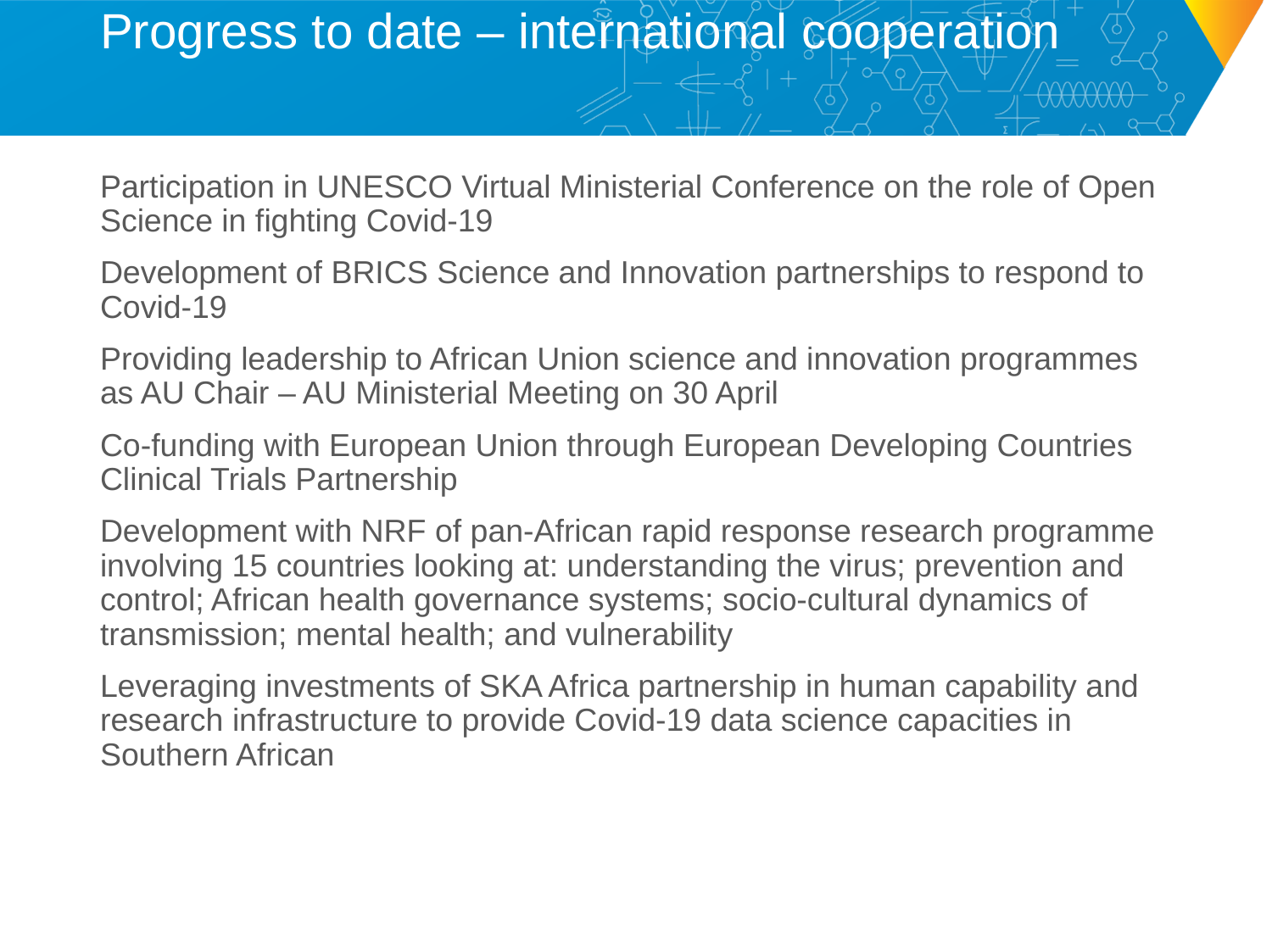

# Progress to date – international cooperation
Participation in UNESCO Virtual Ministerial Conference on the role of Open Science in fighting Covid-19
Development of BRICS Science and Innovation partnerships to respond to Covid-19
Providing leadership to African Union science and innovation programmes as AU Chair – AU Ministerial Meeting on 30 April
Co-funding with European Union through European Developing Countries Clinical Trials Partnership
Development with NRF of pan-African rapid response research programme involving 15 countries looking at: understanding the virus; prevention and control; African health governance systems; socio-cultural dynamics of transmission; mental health; and vulnerability
Leveraging investments of SKA Africa partnership in human capability and research infrastructure to provide Covid-19 data science capacities in Southern African